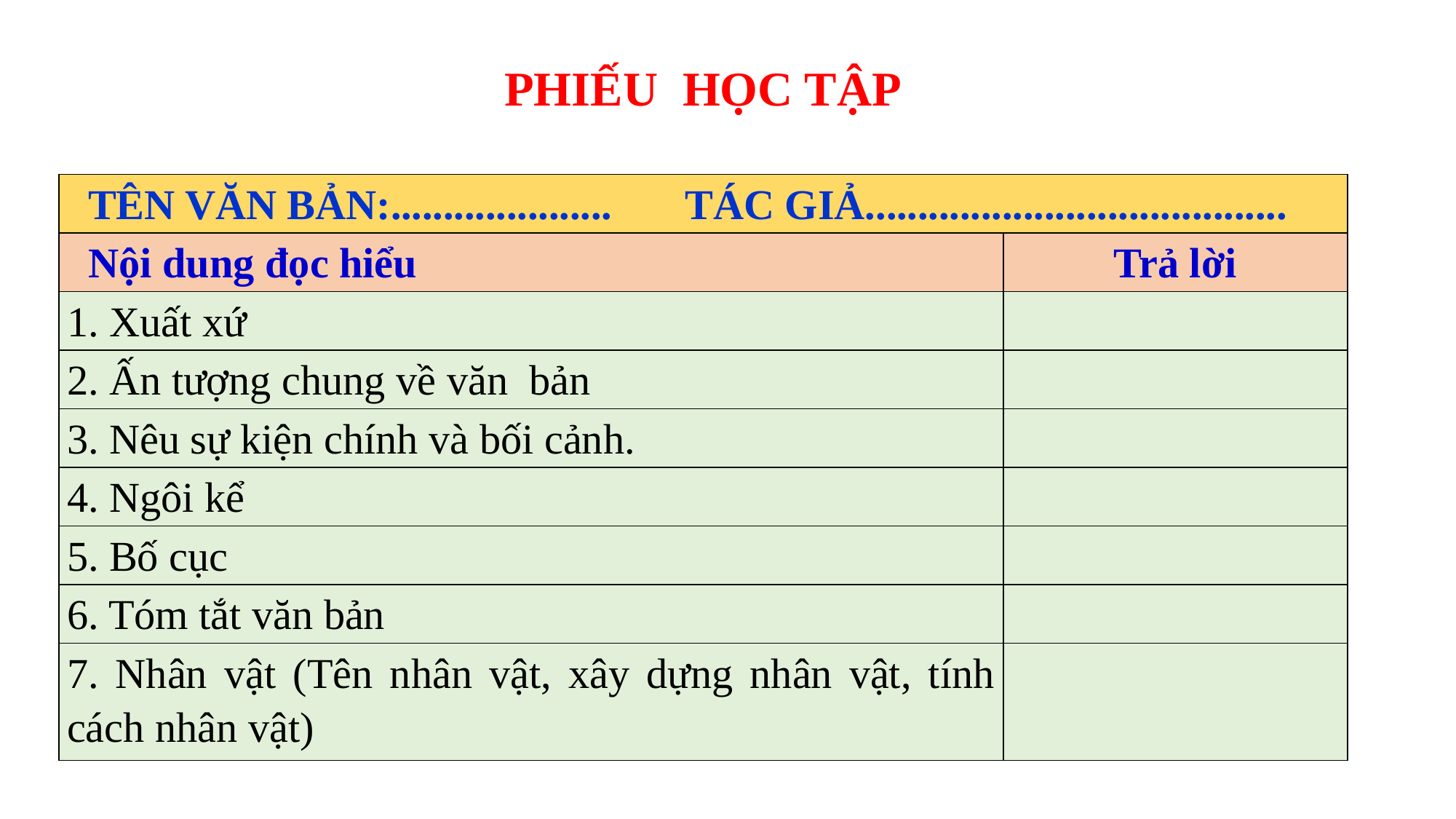

PHIẾU  HỌC TẬP
| TÊN VĂN BẢN:..................... TÁC GIẢ........................................ |  |
| --- | --- |
| Nội dung đọc hiểu | Trả lời |
| 1. Xuất xứ |  |
| 2. Ấn tượng chung về văn bản |  |
| 3. Nêu sự kiện chính và bối cảnh. |  |
| 4. Ngôi kể |  |
| 5. Bố cục |  |
| 6. Tóm tắt văn bản |  |
| 7. Nhân vật (Tên nhân vật, xây dựng nhân vật, tính cách nhân vật) |  |